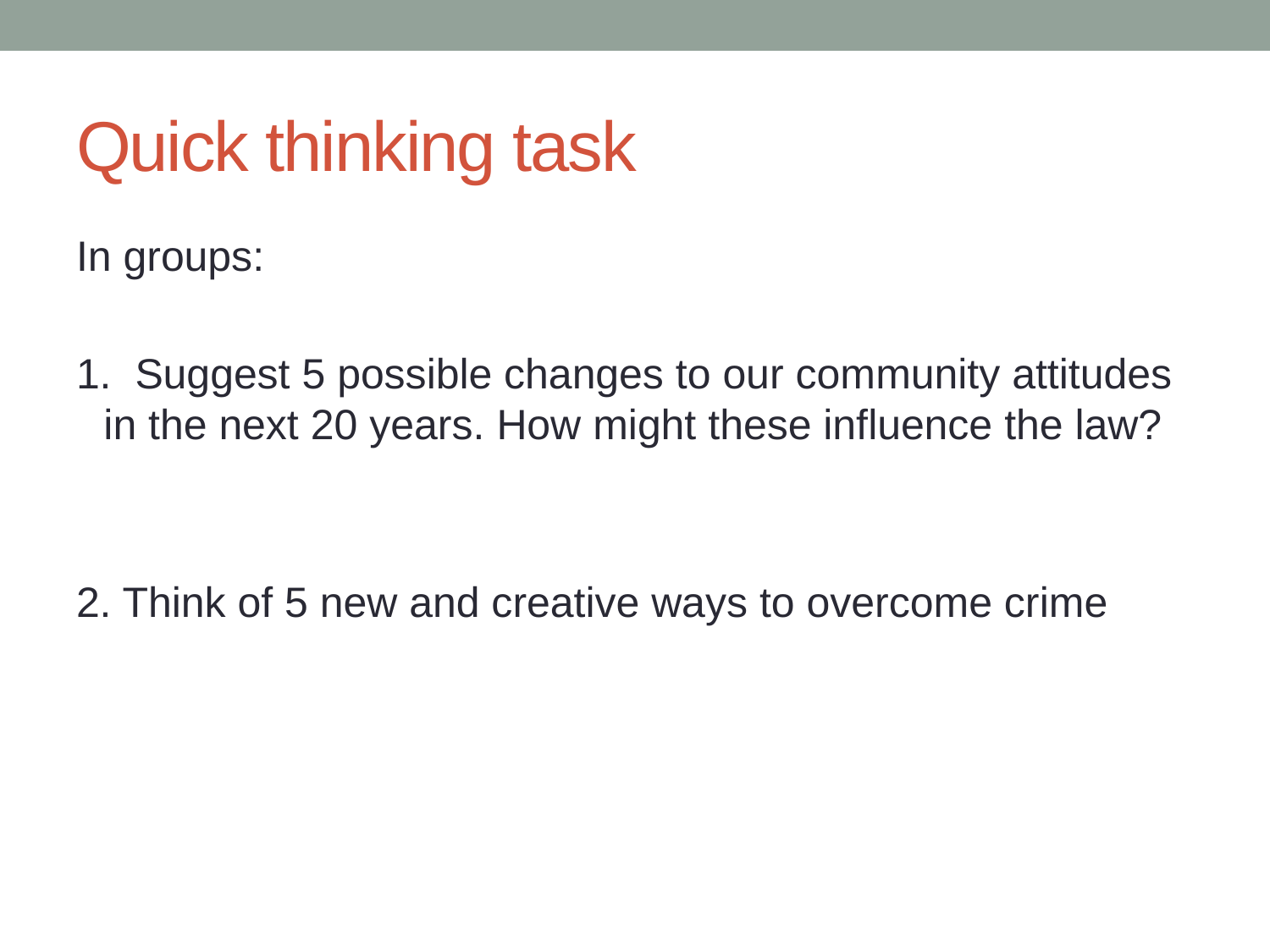

# Quick thinking task
In groups:

1.  Suggest 5 possible changes to our community attitudes in the next 20 years. How might these influence the law?

2. Think of 5 new and creative ways to overcome crime